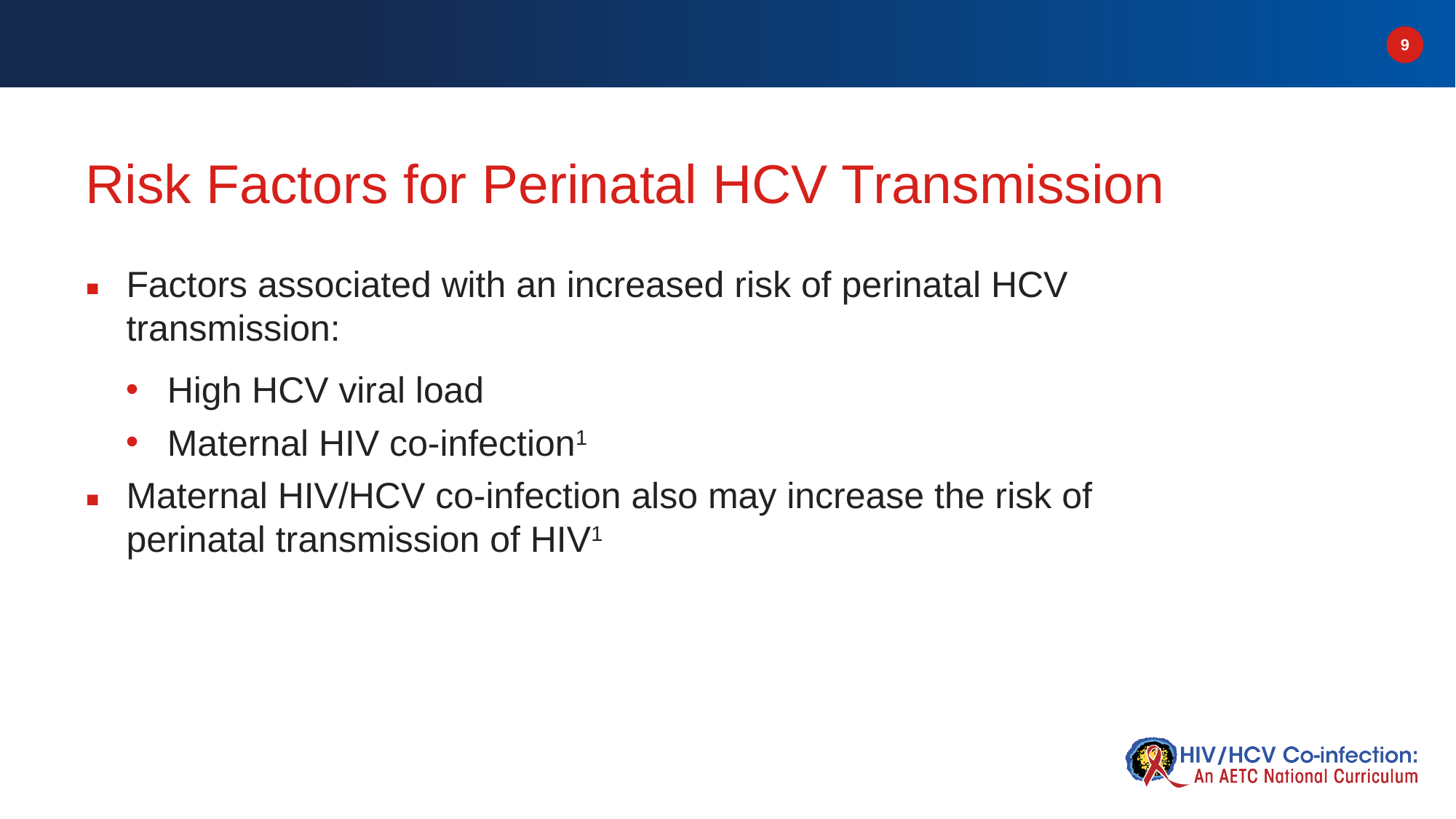

# Risk Factors for Perinatal HCV Transmission
Factors associated with an increased risk of perinatal HCV transmission:
High HCV viral load
Maternal HIV co-infection1
Maternal HIV/HCV co-infection also may increase the risk of perinatal transmission of HIV1